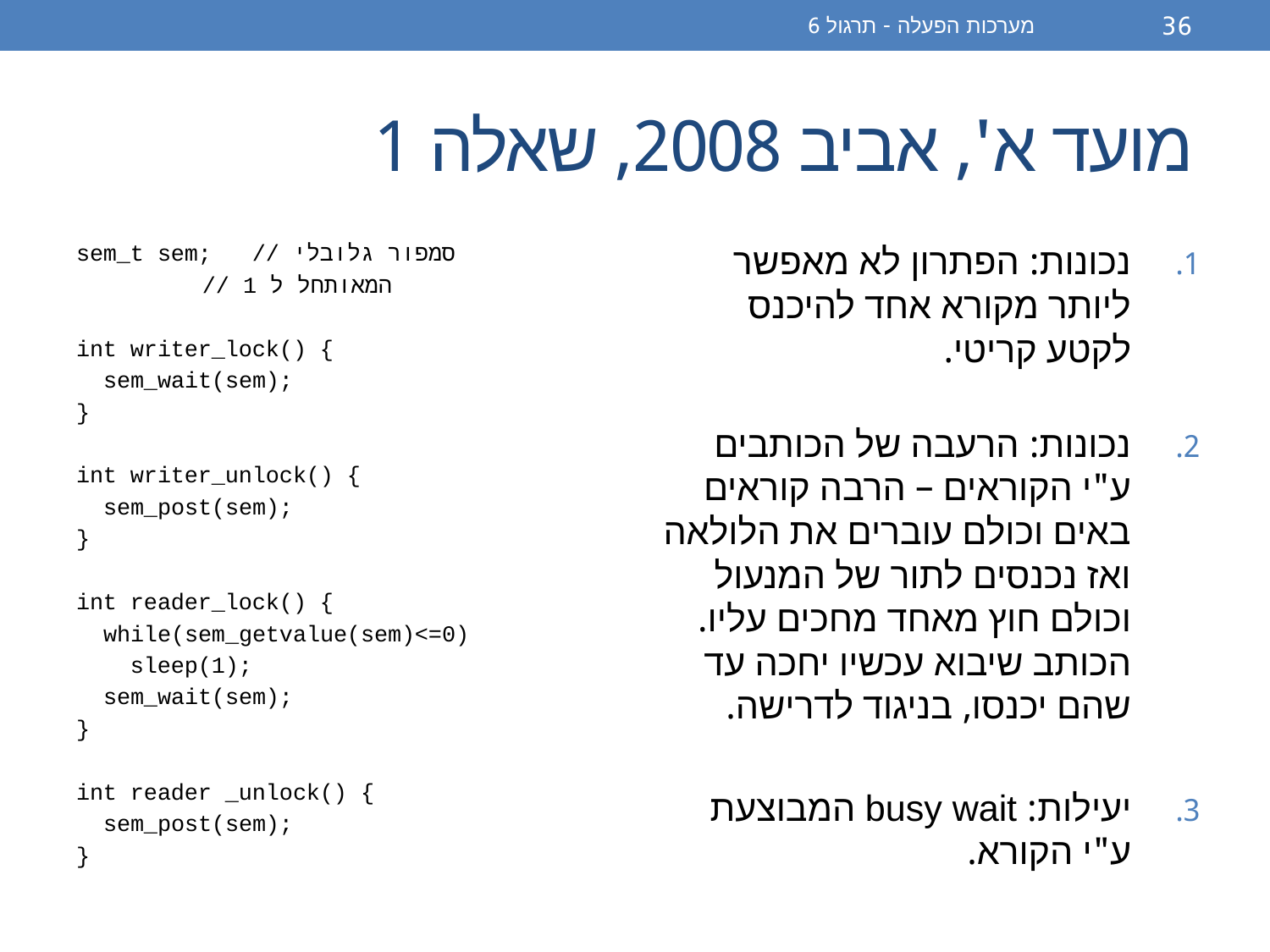

מערכות הפעלה - תרגול 6
36
# מועד א', אביב 2008, שאלה 1
sem_t sem;   // סמפור גלובלי
	     // המאותחל ל 1

int writer_lock() {
  sem_wait(sem);
}

int writer_unlock() {
  sem_post(sem);
}

int reader_lock() {
  while(sem_getvalue(sem)<=0)
    sleep(1);
  sem_wait(sem);
}

int reader _unlock() {
  sem_post(sem);
}
נכונות: הפתרון לא מאפשר ליותר מקורא אחד להיכנס לקטע קריטי.
נכונות: הרעבה של הכותבים ע"י הקוראים – הרבה קוראים באים וכולם עוברים את הלולאה ואז נכנסים לתור של המנעול וכולם חוץ מאחד מחכים עליו. הכותב שיבוא עכשיו יחכה עד שהם יכנסו, בניגוד לדרישה.

יעילות: busy wait המבוצעת ע"י הקורא.